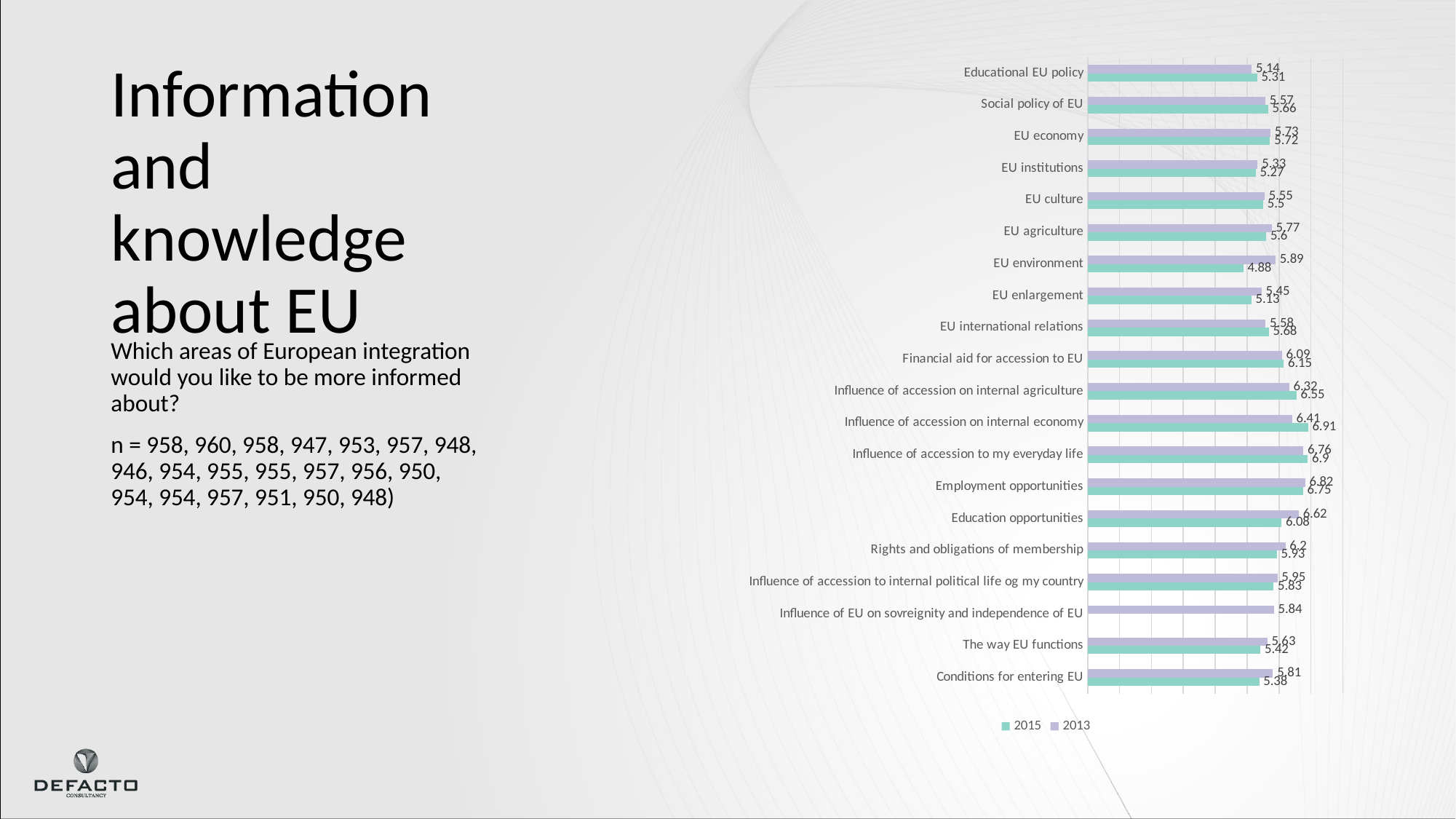

# Information and knowledge about EU

### Chart

| Category | 2013 | 2015 |
|---|---|---|
| Educational EU policy | 5.14 | 5.31 |
| Social policy of EU | 5.57 | 5.66 |
| EU economy | 5.73 | 5.72 |
| EU institutions | 5.33 | 5.27 |
| EU culture | 5.55 | 5.5 |
| EU agriculture | 5.77 | 5.6 |
| EU environment | 5.89 | 4.88 |
| EU enlargement | 5.45 | 5.13 |
| EU international relations | 5.58 | 5.68 |
| Financial aid for accession to EU | 6.09 | 6.15 |
| Influence of accession on internal agriculture | 6.32 | 6.55 |
| Influence of accession on internal economy | 6.41 | 6.91 |
| Influence of accession to my everyday life | 6.76 | 6.9 |
| Employment opportunities | 6.82 | 6.75 |
| Education opportunities | 6.62 | 6.08 |
| Rights and obligations of membership | 6.2 | 5.93 |
| Influence of accession to internal political life og my country | 5.95 | 5.83 |
| Influence of EU on sovreignity and independence of EU | 5.84 | None |
| The way EU functions | 5.63 | 5.42 |
| Conditions for entering EU | 5.81 | 5.38 |
Which areas of European integration would you like to be more informed about?
n = 958, 960, 958, 947, 953, 957, 948, 946, 954, 955, 955, 957, 956, 950, 954, 954, 957, 951, 950, 948)